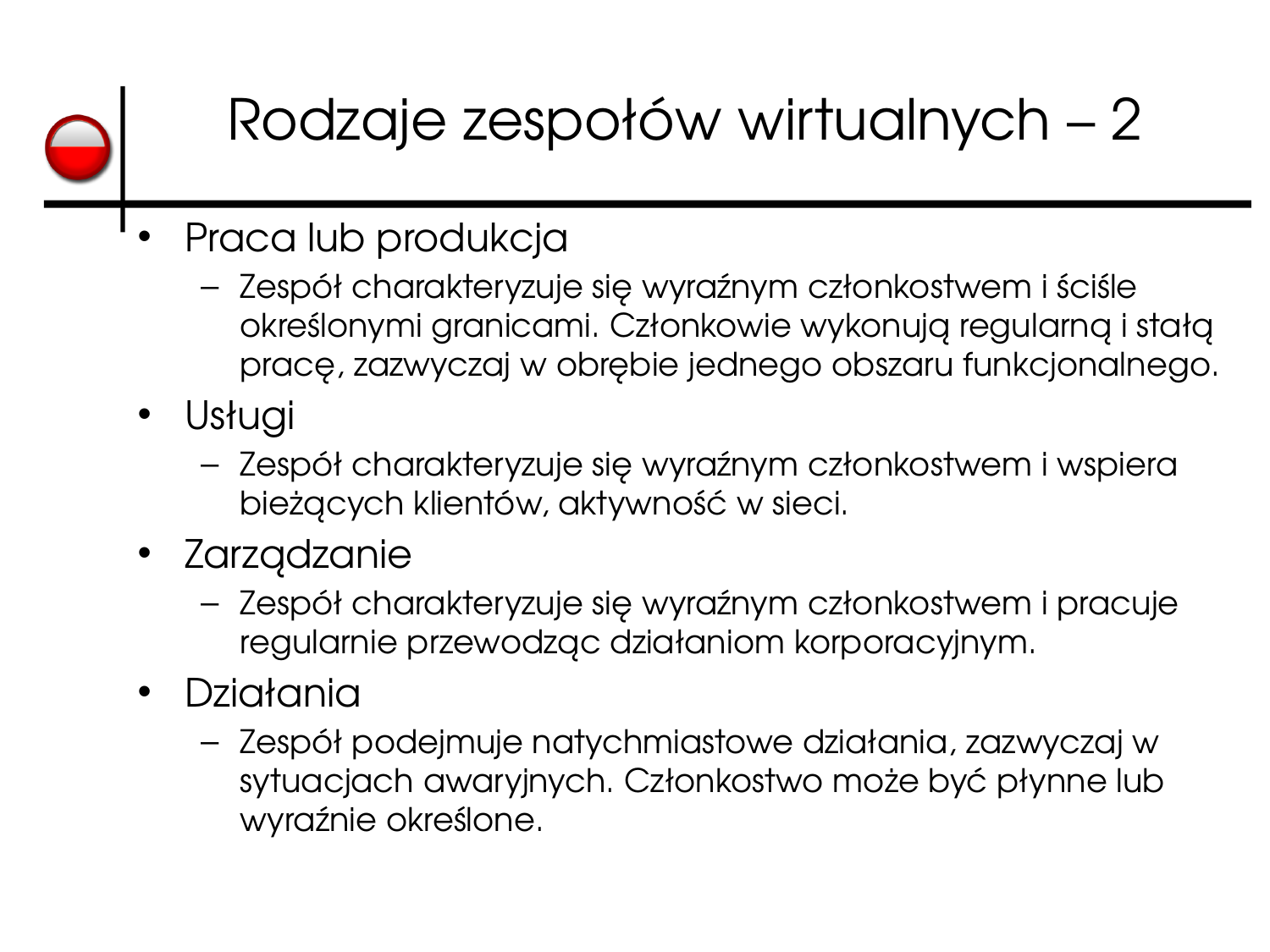

# Rodzaje zespołów wirtualnych – 2
Praca lub produkcja
Zespół charakteryzuje się wyraźnym członkostwem i ściśle określonymi granicami. Członkowie wykonują regularną i stałą pracę, zazwyczaj w obrębie jednego obszaru funkcjonalnego.
Usługi
Zespół charakteryzuje się wyraźnym członkostwem i wspiera bieżących klientów, aktywność w sieci.
Zarządzanie
Zespół charakteryzuje się wyraźnym członkostwem i pracuje regularnie przewodząc działaniom korporacyjnym.
Działania
Zespół podejmuje natychmiastowe działania, zazwyczaj w sytuacjach awaryjnych. Członkostwo może być płynne lub wyraźnie określone.